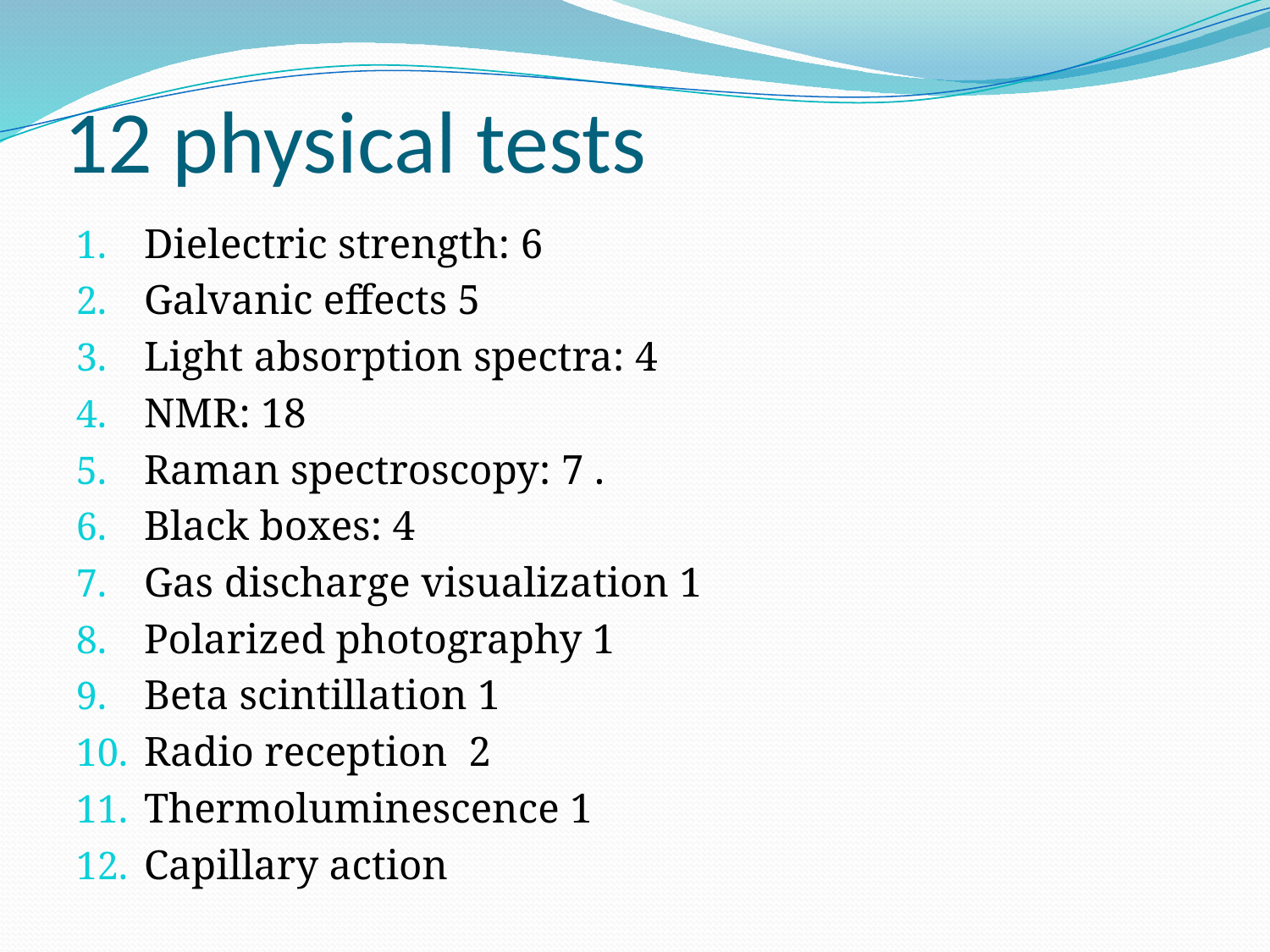

# 12 physical tests
Dielectric strength: 6
Galvanic effects 5
Light absorption spectra: 4
NMR: 18
Raman spectroscopy: 7 .
Black boxes: 4
Gas discharge visualization 1
Polarized photography 1
Beta scintillation 1
Radio reception  2
Thermoluminescence 1
Capillary action